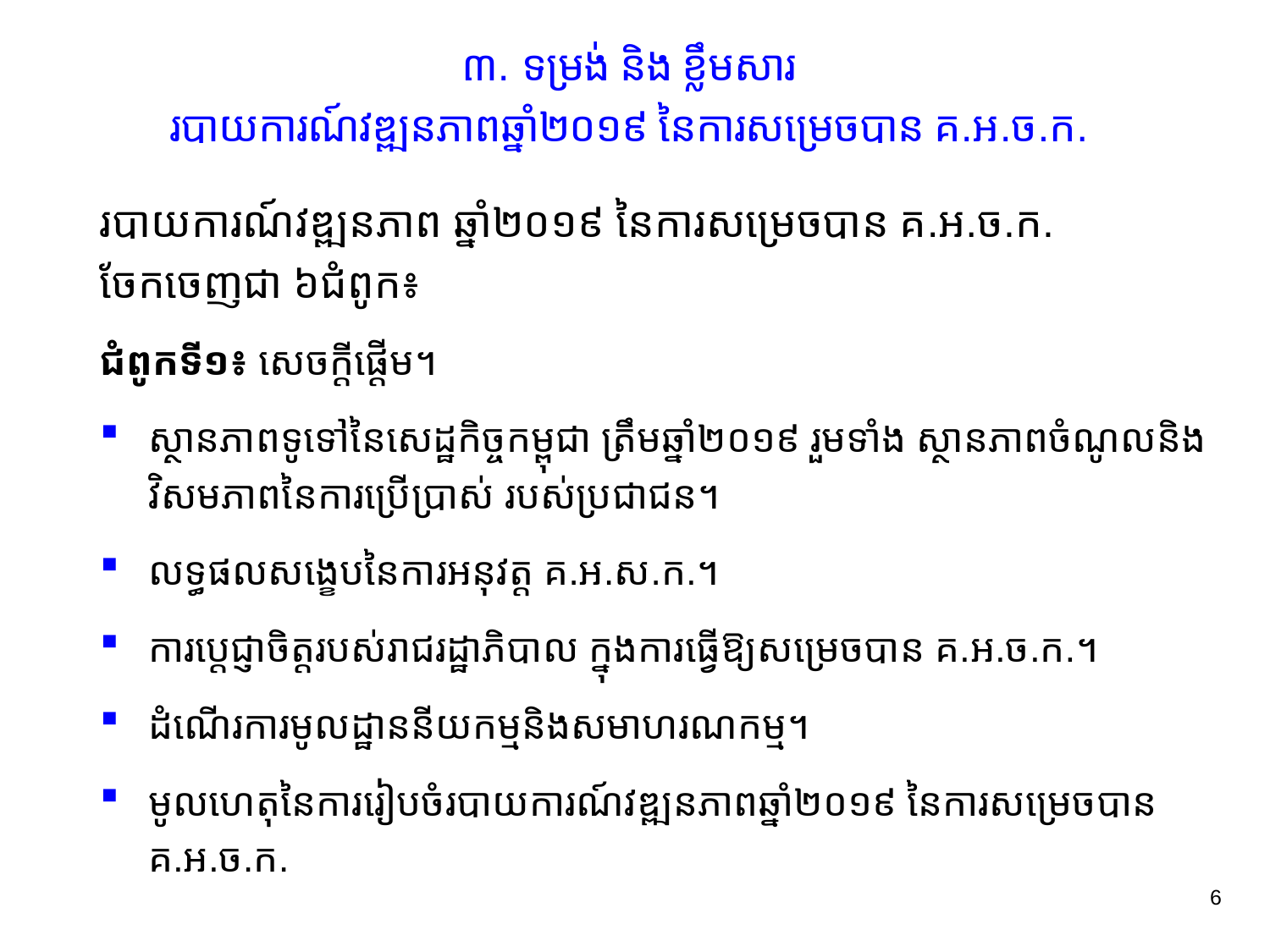

# ៣.​ ទម្រង់ និង ខ្លឹមសារ របាយការណ៍វឌ្ឍនភាពឆ្នាំ២០១៩​ នៃការសម្រេចបាន គ.អ.ច.ក.​
របាយការណ៍វឌ្ឍនភាព ឆ្នាំ២០១៩ នៃការសម្រេចបាន គ.អ.ច.ក. ចែកចេញជា ៦ជំពូក៖
ជំពូកទី១៖ សេចក្តីផ្តើម។
ស្ថានភាពទូទៅនៃសេដ្ឋកិច្ចកម្ពុជា ត្រឹមឆ្នាំ២០១៩ រួមទាំង ស្ថានភាពចំណូលនិងវិសមភាពនៃការប្រើប្រាស់ របស់ប្រជាជន។
លទ្ធផលសង្ខេបនៃការអនុវត្ត គ.អ.ស.ក.។
ការប្តេជ្ញាចិត្តរបស់រាជរដ្ឋាភិបាល ក្នុងការធ្វើឱ្យសម្រេចបាន គ.អ.ច.ក.។
ដំណើរការមូលដ្ឋាននីយកម្មនិងសមាហរណកម្ម។
មូលហេតុនៃការរៀបចំរបាយការណ៍វឌ្ឍនភាពឆ្នាំ២០១៩ នៃការសម្រេចបាន គ.អ.ច.ក.
6